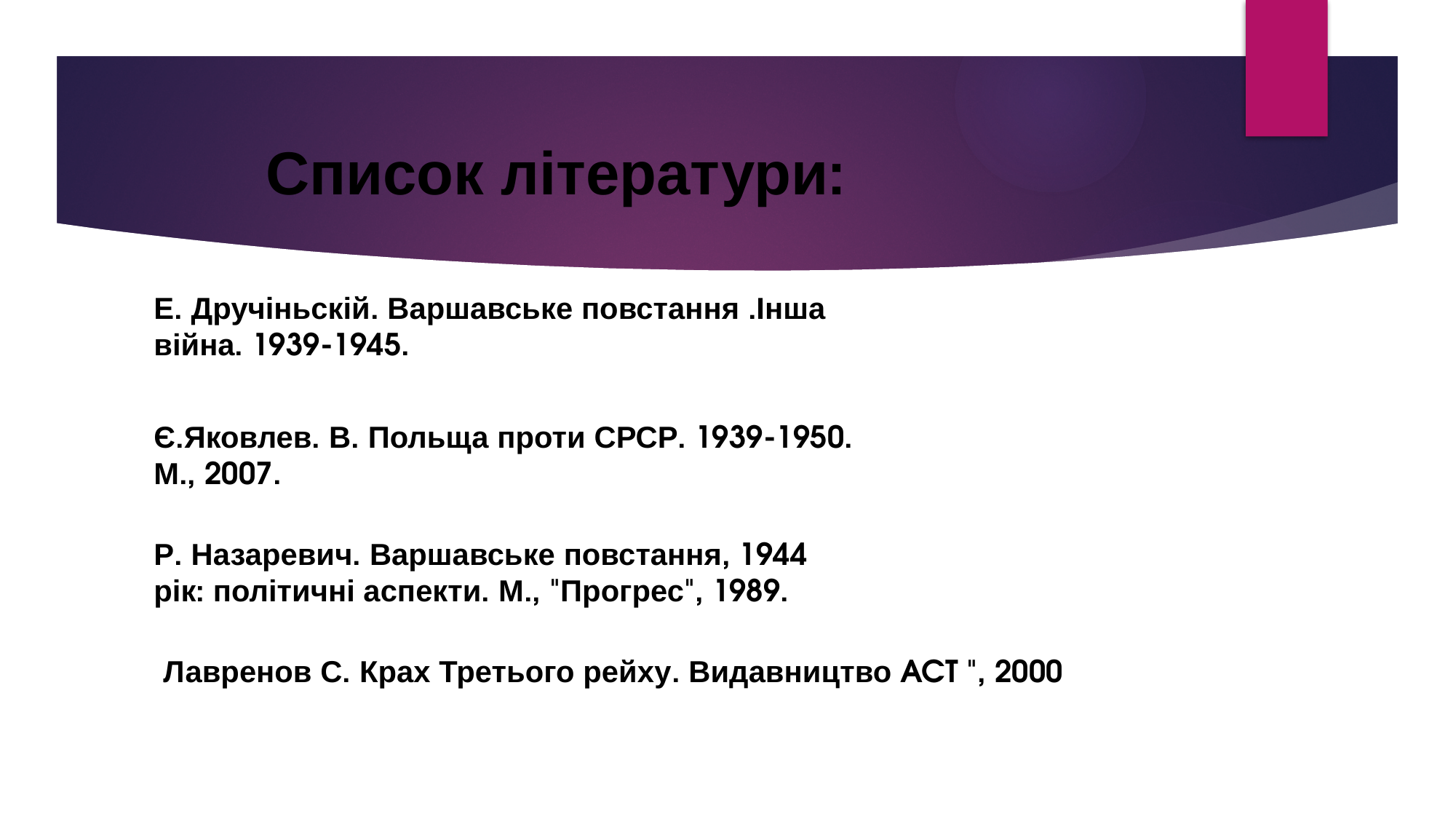

Список літератури:
Е. Дручіньскій. Варшавське повстання .Інша війна. 1939-1945.
Є.Яковлев. В. Польща проти СРСР. 1939-1950. М., 2007.
Р. Назаревич. Варшавське повстання, 1944 рік: політичні аспекти. М., "Прогрес", 1989.
Лавренов С. Крах Третього рейху. Видавництво ACT ", 2000